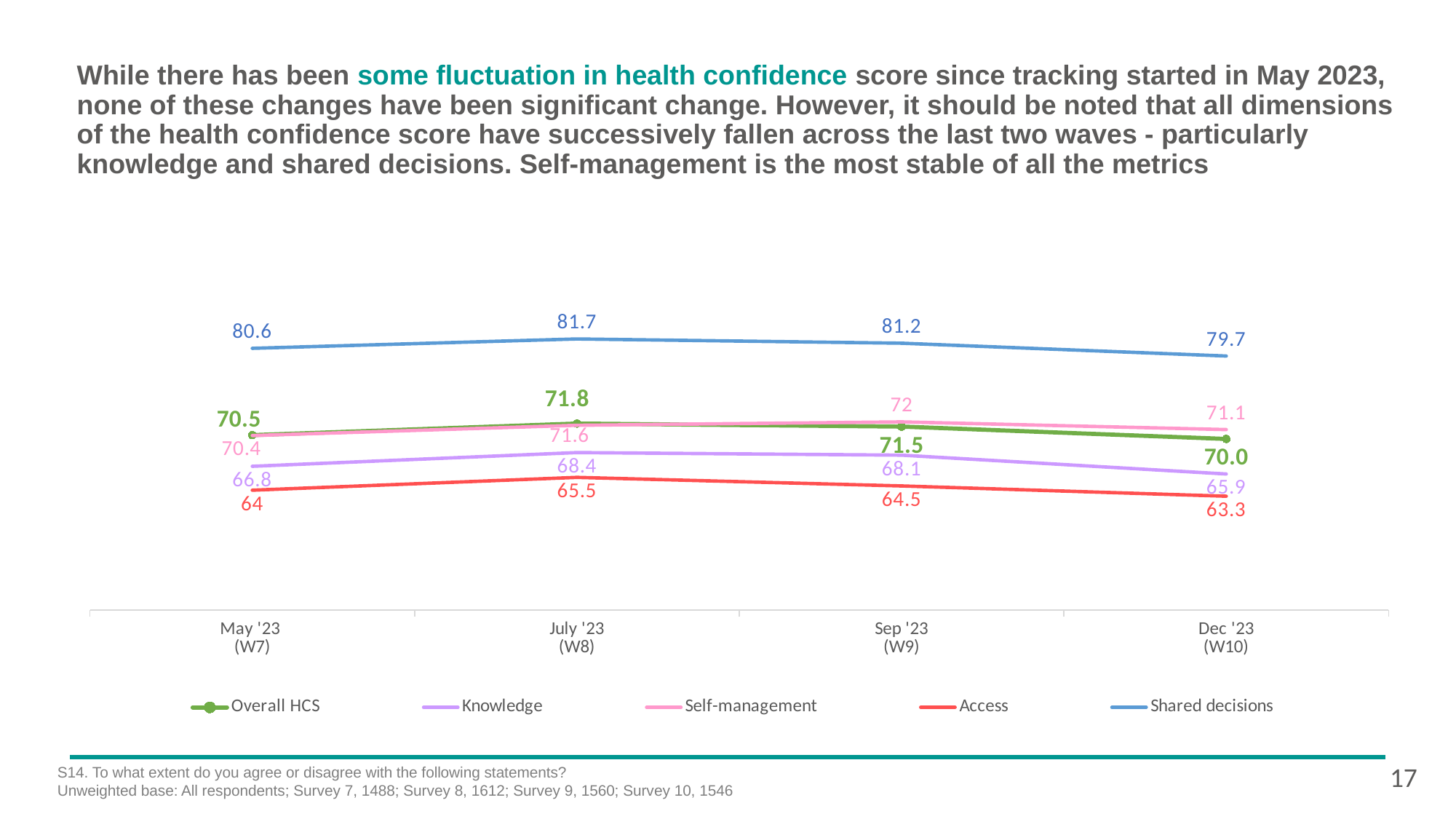

While there has been some fluctuation in health confidence score since tracking started in May 2023, none of these changes have been significant change. However, it should be noted that all dimensions of the health confidence score have successively fallen across the last two waves - particularly knowledge and shared decisions. Self-management is the most stable of all the metrics

### Chart

| Category | Overall HCS | Knowledge | Self-management | Access | Shared decisions  |
|---|---|---|---|---|---|
| May '23
(W7) | 70.44999999999999 | 66.8 | 70.4 | 64.0 | 80.6 |
| July '23
(W8) | 71.8 | 68.4 | 71.6 | 65.5 | 81.7 |
| Sep '23
(W9) | 71.45 | 68.1 | 72.0 | 64.5 | 81.2 |
| Dec '23
(W10) | 70.0 | 65.9 | 71.1 | 63.3 | 79.7 |
17
S14. To what extent do you agree or disagree with the following statements?
Unweighted base: All respondents; Survey 7, 1488; Survey 8, 1612; Survey 9, 1560; Survey 10, 1546